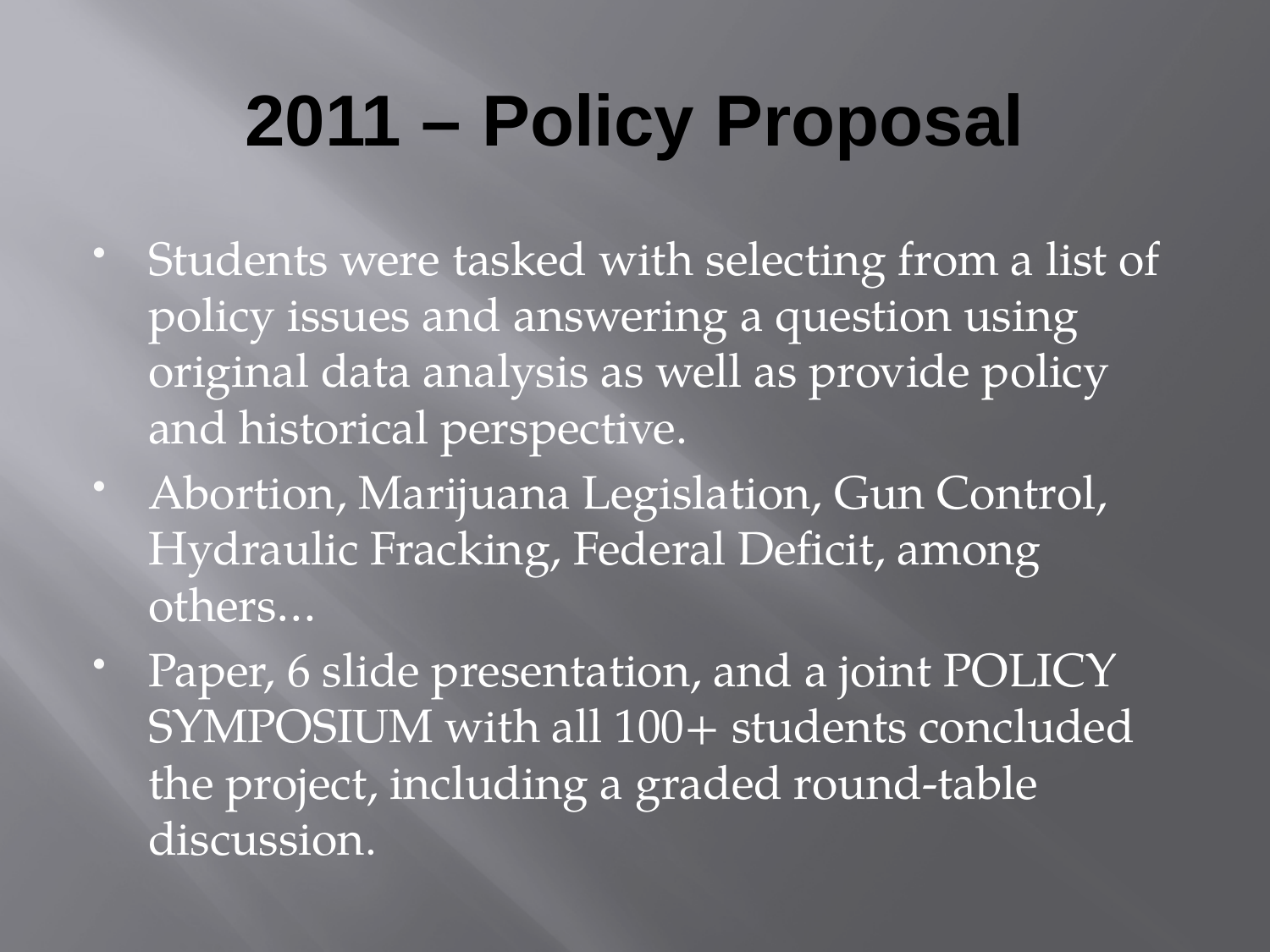

# 2011 – Policy Proposal
Students were tasked with selecting from a list of policy issues and answering a question using original data analysis as well as provide policy and historical perspective.
Abortion, Marijuana Legislation, Gun Control, Hydraulic Fracking, Federal Deficit, among others…
Paper, 6 slide presentation, and a joint POLICY SYMPOSIUM with all 100+ students concluded the project, including a graded round-table discussion.